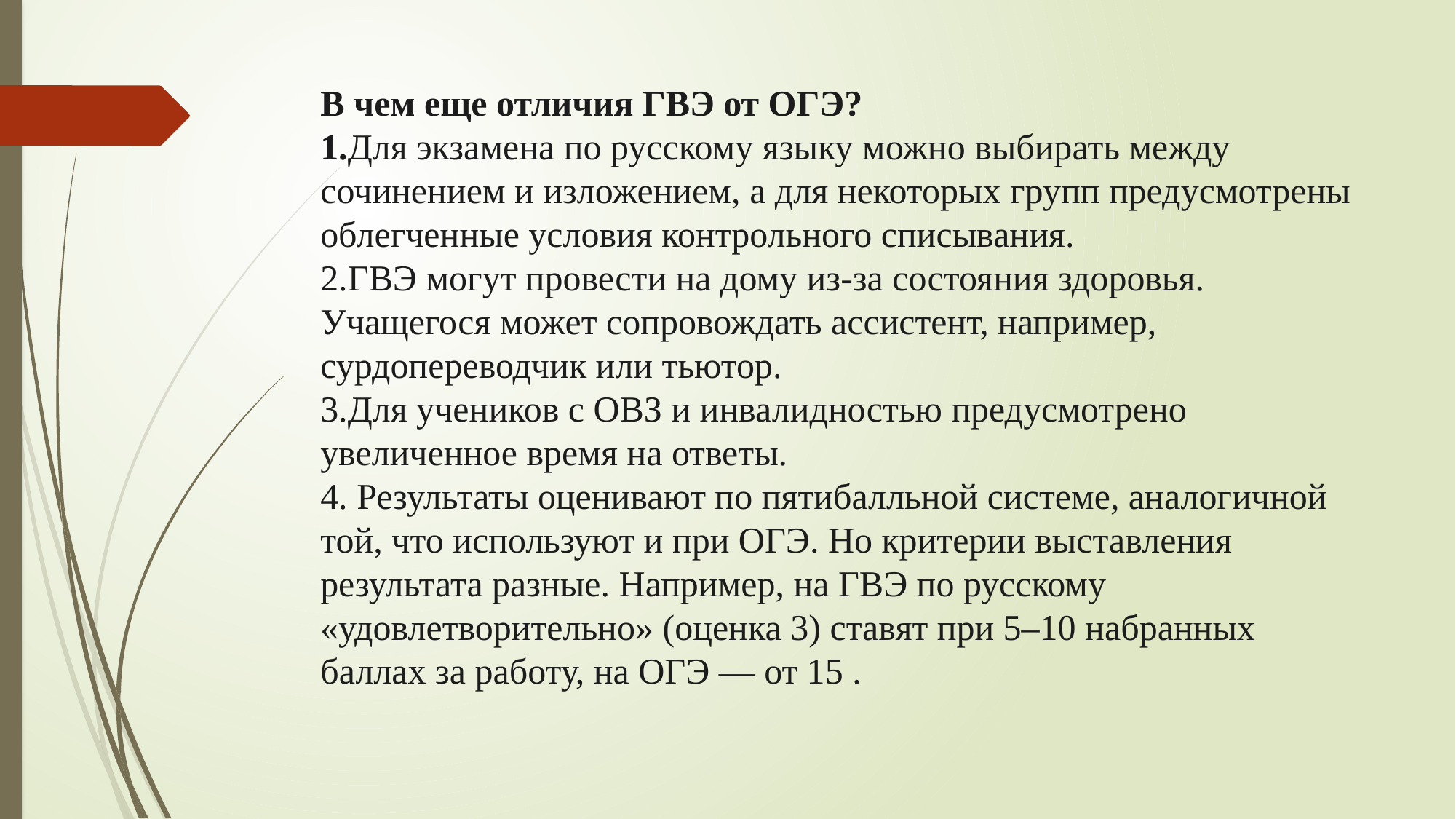

# В чем еще отличия ГВЭ от ОГЭ? 1.Для экзамена по русскому языку можно выбирать между сочинением и изложением, а для некоторых групп предусмотрены облегченные условия контрольного списывания. 2.ГВЭ могут провести на дому из-за состояния здоровья. Учащегося может сопровождать ассистент, например, сурдопереводчик или тьютор. 3.Для учеников с ОВЗ и инвалидностью предусмотрено увеличенное время на ответы. 4. Результаты оценивают по пятибалльной системе, аналогичной той, что используют и при ОГЭ. Но критерии выставления результата разные. Например, на ГВЭ по русскому «удовлетворительно» (оценка 3) ставят при 5–10 набранных баллах за работу, на ОГЭ — от 15 .